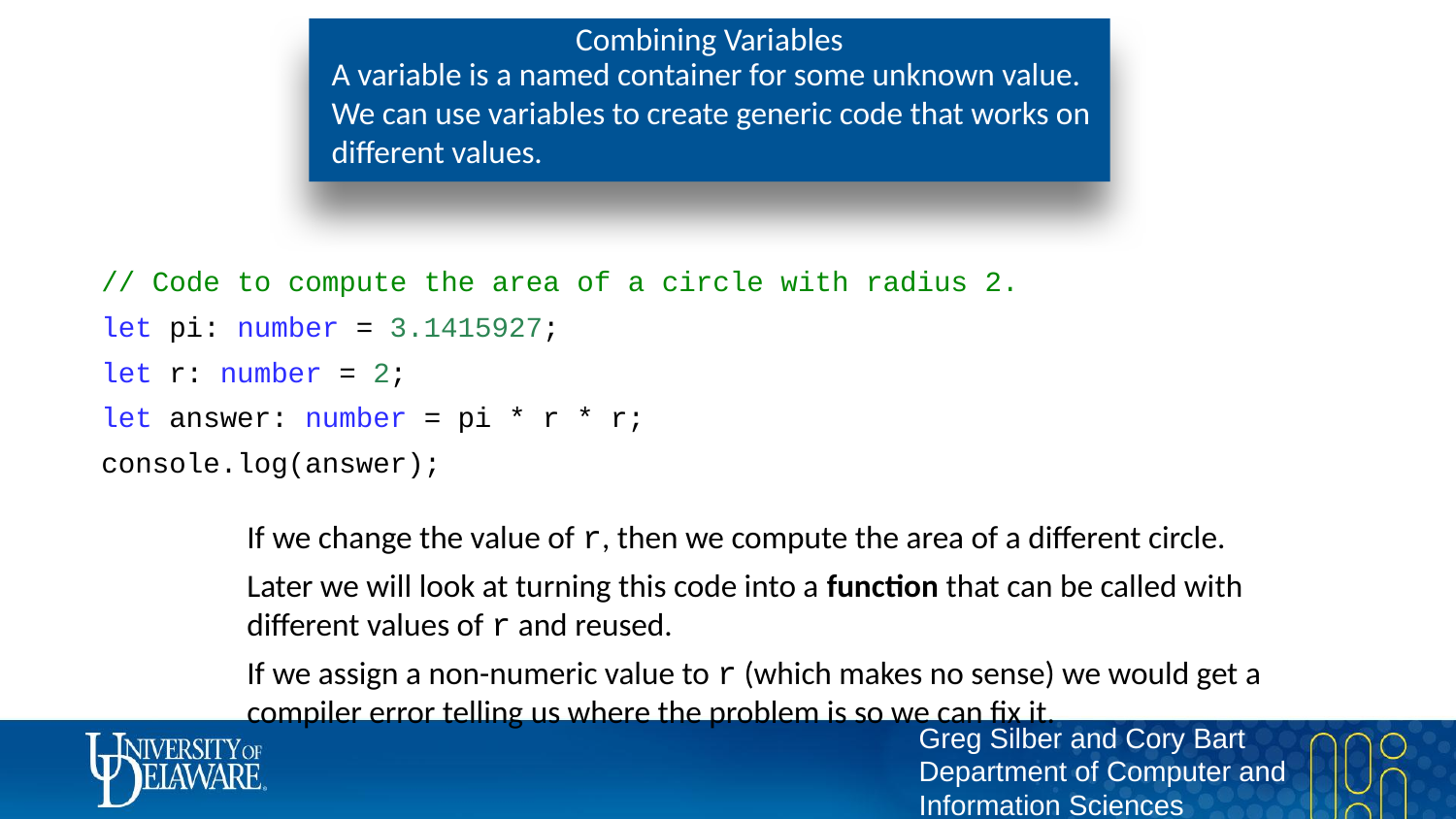

# Combining Variables
A variable is a named container for some unknown value. We can use variables to create generic code that works on different values.

// Code to compute the area of a circle with radius 2.
let pi: number = 3.1415927;
let r: number = 2;
let answer: number = pi * r * r;
console.log(answer);

If we change the value of r, then we compute the area of a different circle.
Later we will look at turning this code into a function that can be called with different values of r and reused.
If we assign a non-numeric value to r (which makes no sense) we would get a compiler error telling us where the problem is so we can fix it.